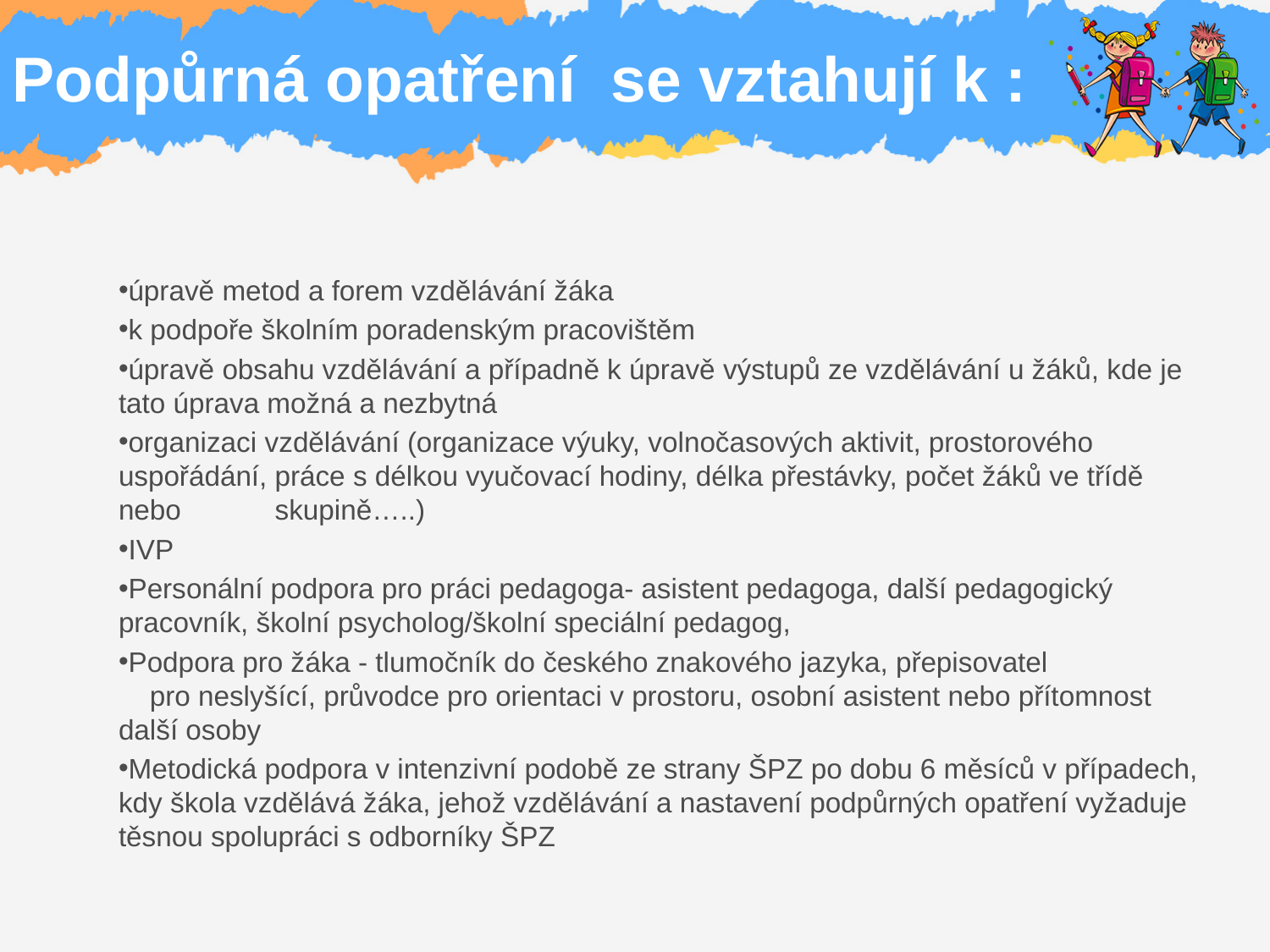

# Podpůrná opatření  se vztahují k :
úpravě metod a forem vzdělávání žáka
k podpoře školním poradenským pracovištěm
úpravě obsahu vzdělávání a případně k úpravě výstupů ze vzdělávání u žáků, kde je tato úprava možná a nezbytná
organizaci vzdělávání (organizace výuky, volnočasových aktivit, prostorového uspořádání, práce s délkou vyučovací hodiny, délka přestávky, počet žáků ve třídě nebo            skupině…..)
IVP
Personální podpora pro práci pedagoga- asistent pedagoga, další pedagogický pracovník, školní psycholog/školní speciální pedagog,
Podpora pro žáka - tlumočník do českého znakového jazyka, přepisovatel                         pro neslyšící, průvodce pro orientaci v prostoru, osobní asistent nebo přítomnost další osoby
Metodická podpora v intenzivní podobě ze strany ŠPZ po dobu 6 měsíců v případech, kdy škola vzdělává žáka, jehož vzdělávání a nastavení podpůrných opatření vyžaduje    těsnou spolupráci s odborníky ŠPZ